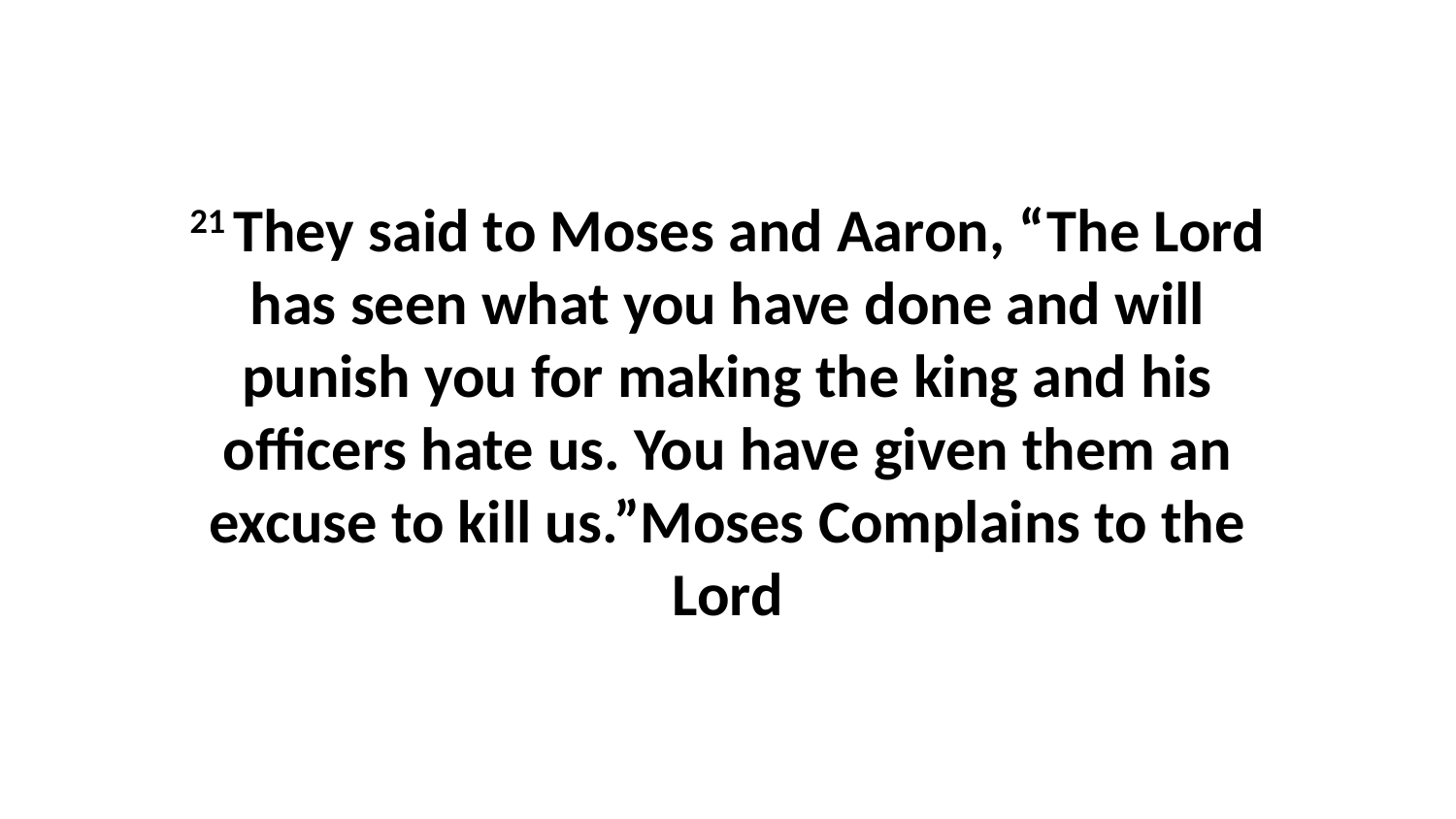

21 They said to Moses and Aaron, “The Lord has seen what you have done and will punish you for making the king and his officers hate us. You have given them an excuse to kill us.”Moses Complains to the Lord